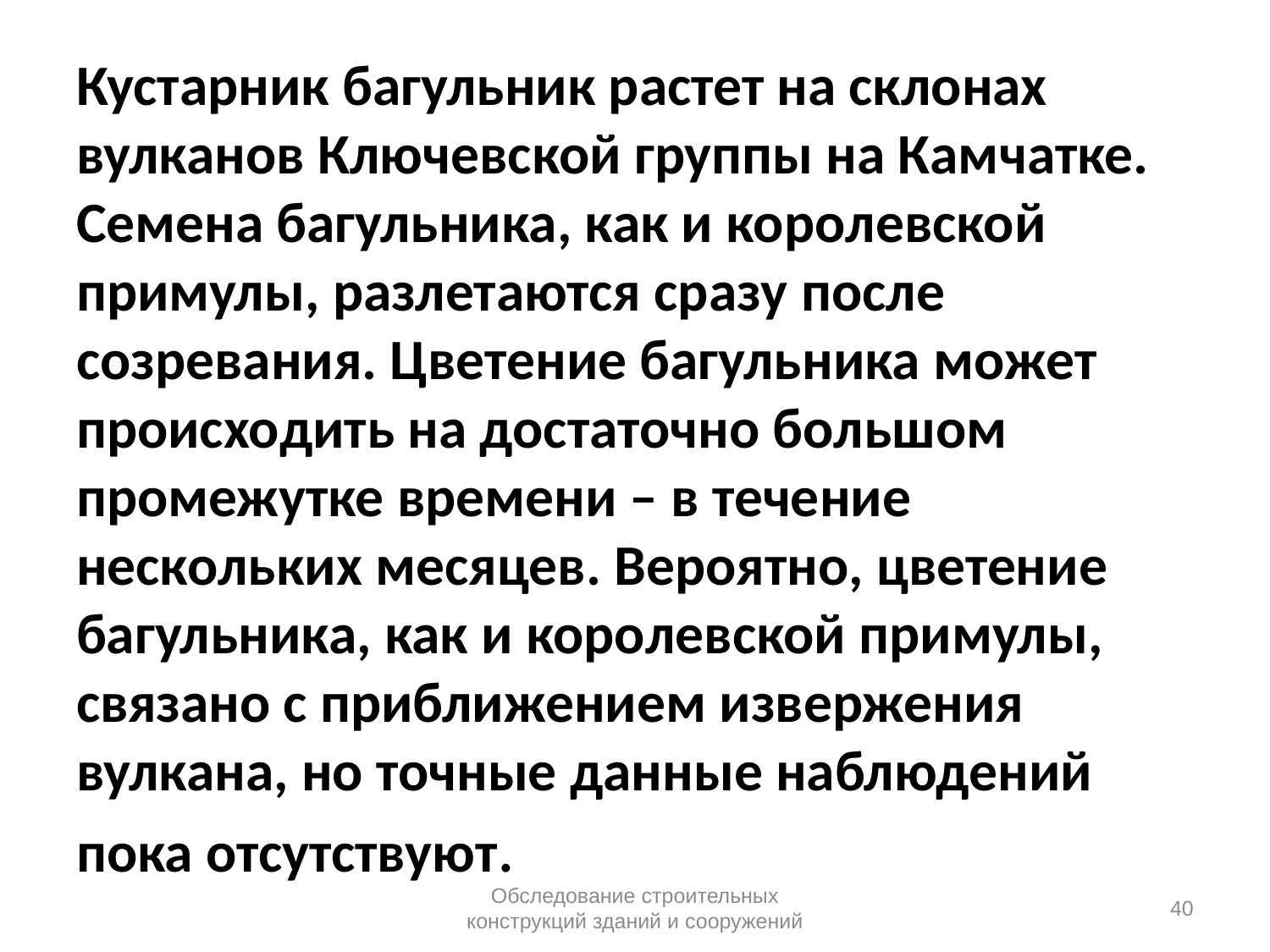

# Кустарник багульник растет на склонах вулканов Ключевской группы на Камчатке. Семена багульника, как и королевской примулы, разлетаются сразу после созревания. Цветение багульника может происходить на достаточно большом промежутке времени – в течение нескольких месяцев. Вероятно, цветение багульника, как и королевской примулы,  связано с приближением извержения вулкана, но точные данные наблюдений пока отсутствуют.
Обследование строительных конструкций зданий и сооружений
40